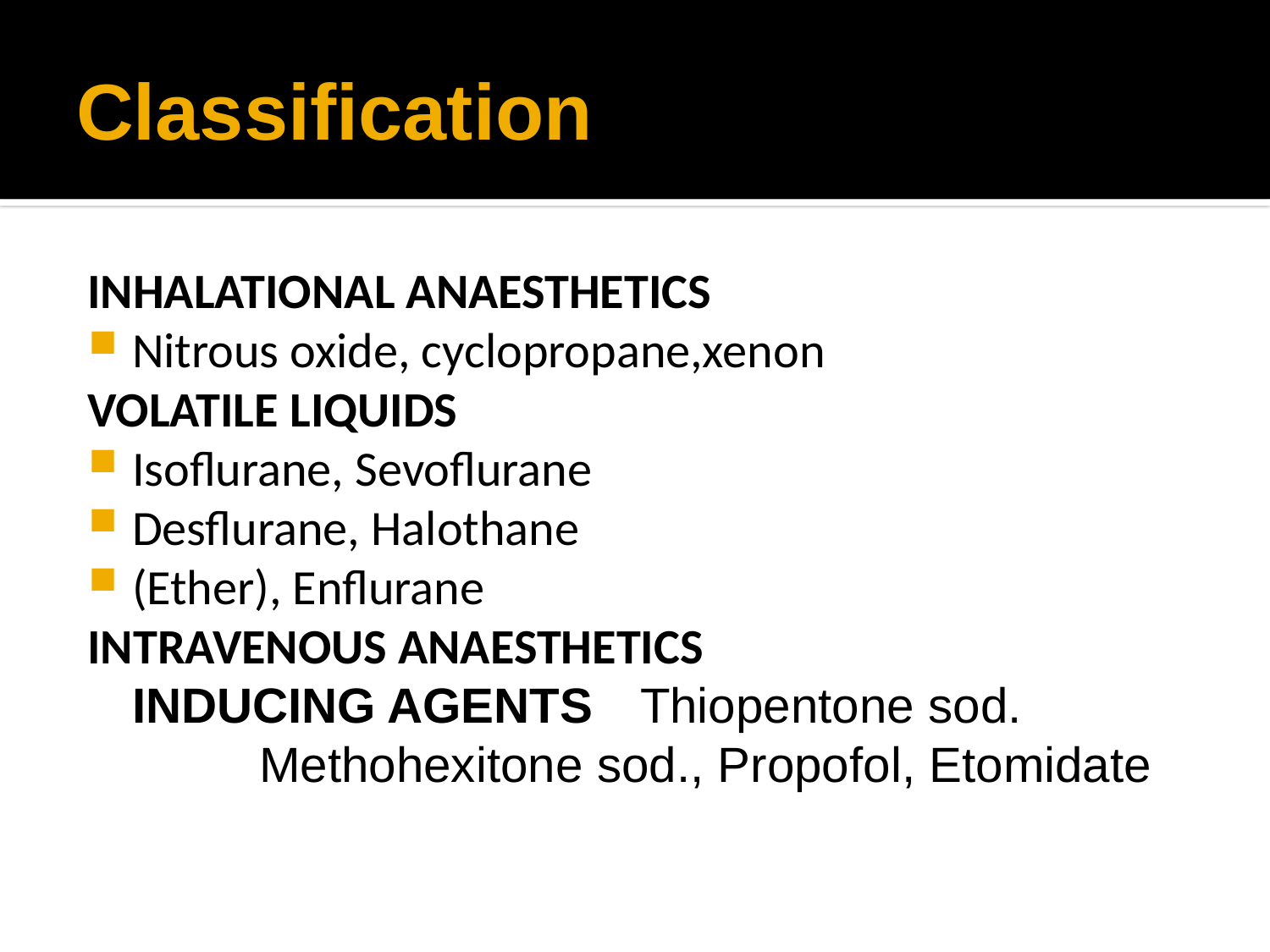

# Classification
INHALATIONAL ANAESTHETICS
Nitrous oxide, cyclopropane,xenon
VOLATILE LIQUIDS
Isoflurane, Sevoflurane
Desflurane, Halothane
(Ether), Enflurane
INTRAVENOUS ANAESTHETICS
	INDUCING AGENTS 	Thiopentone sod.
		Methohexitone sod., Propofol, Etomidate